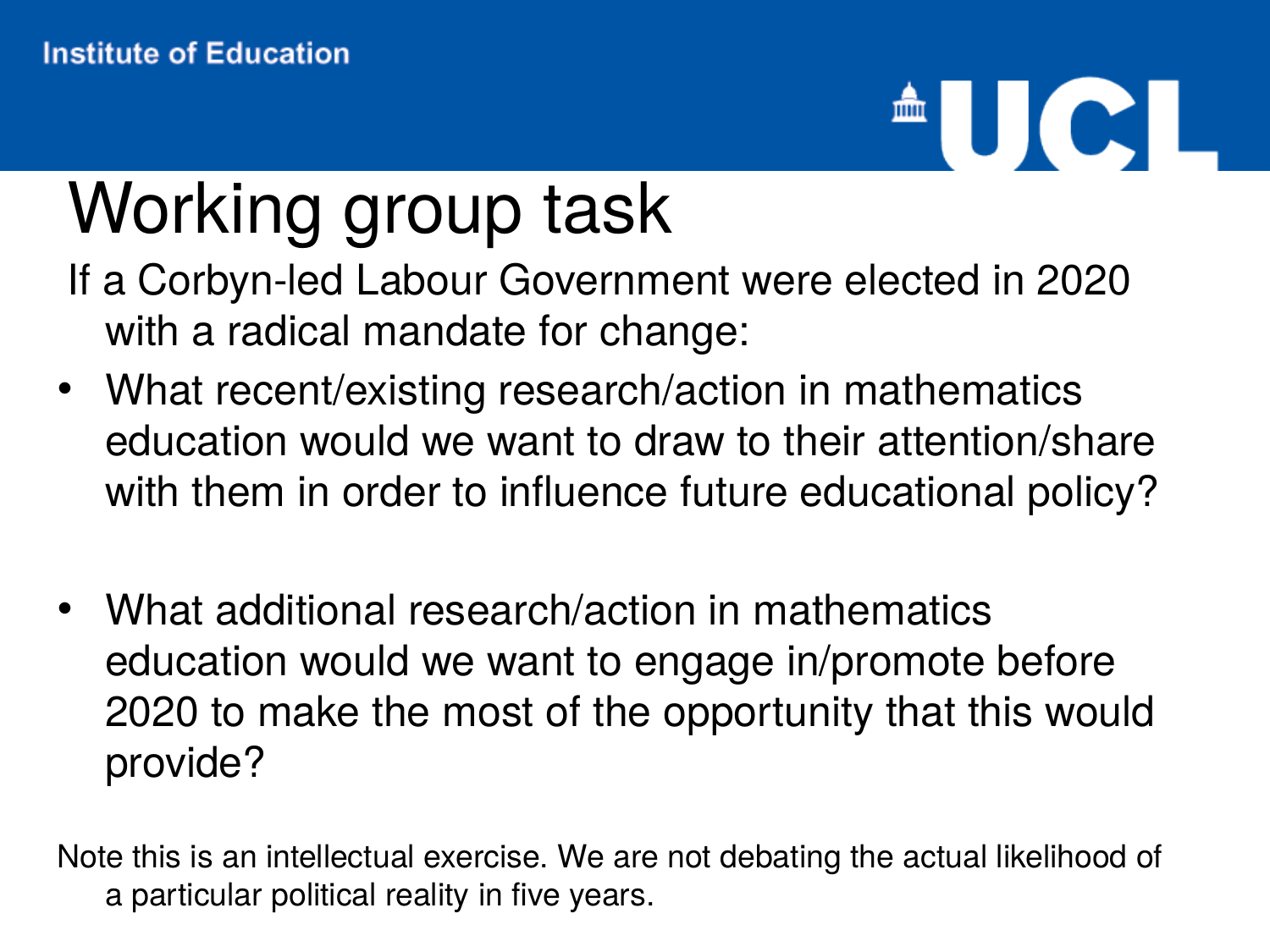

# Working group task
 If a Corbyn-led Labour Government were elected in 2020 with a radical mandate for change:
​What recent/existing research/action in mathematics education would we want to draw to their attention/share with them in order to influence future educational policy?

What additional research/action in mathematics education would we want to engage in/promote before 2020 to make the most of the opportunity that this would provide?

Note this is an intellectual exercise. We are not debating the actual likelihood of a particular political reality in five years.